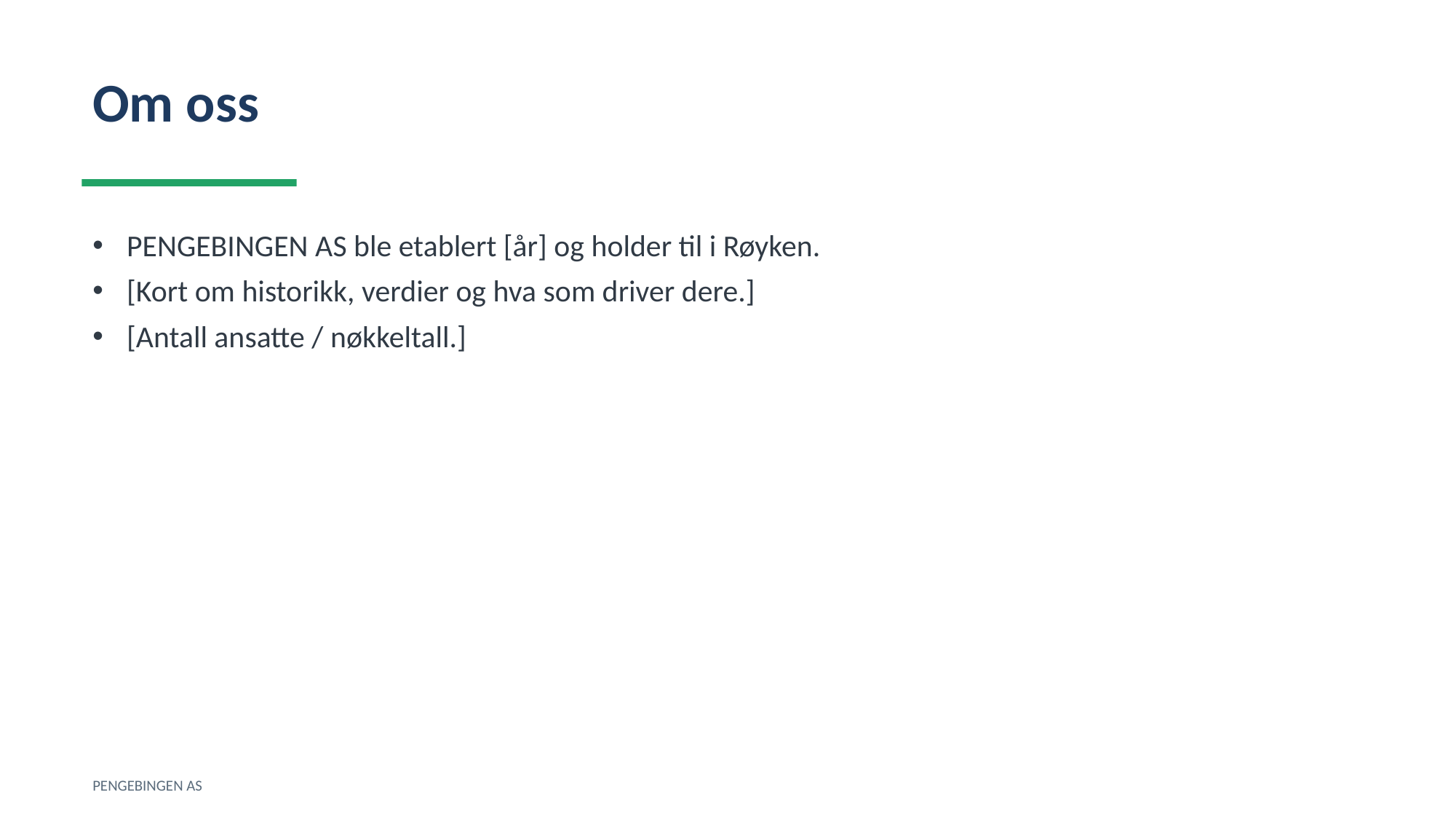

Om oss

PENGEBINGEN AS ble etablert [år] og holder til i Røyken.
[Kort om historikk, verdier og hva som driver dere.]
[Antall ansatte / nøkkeltall.]
PENGEBINGEN AS